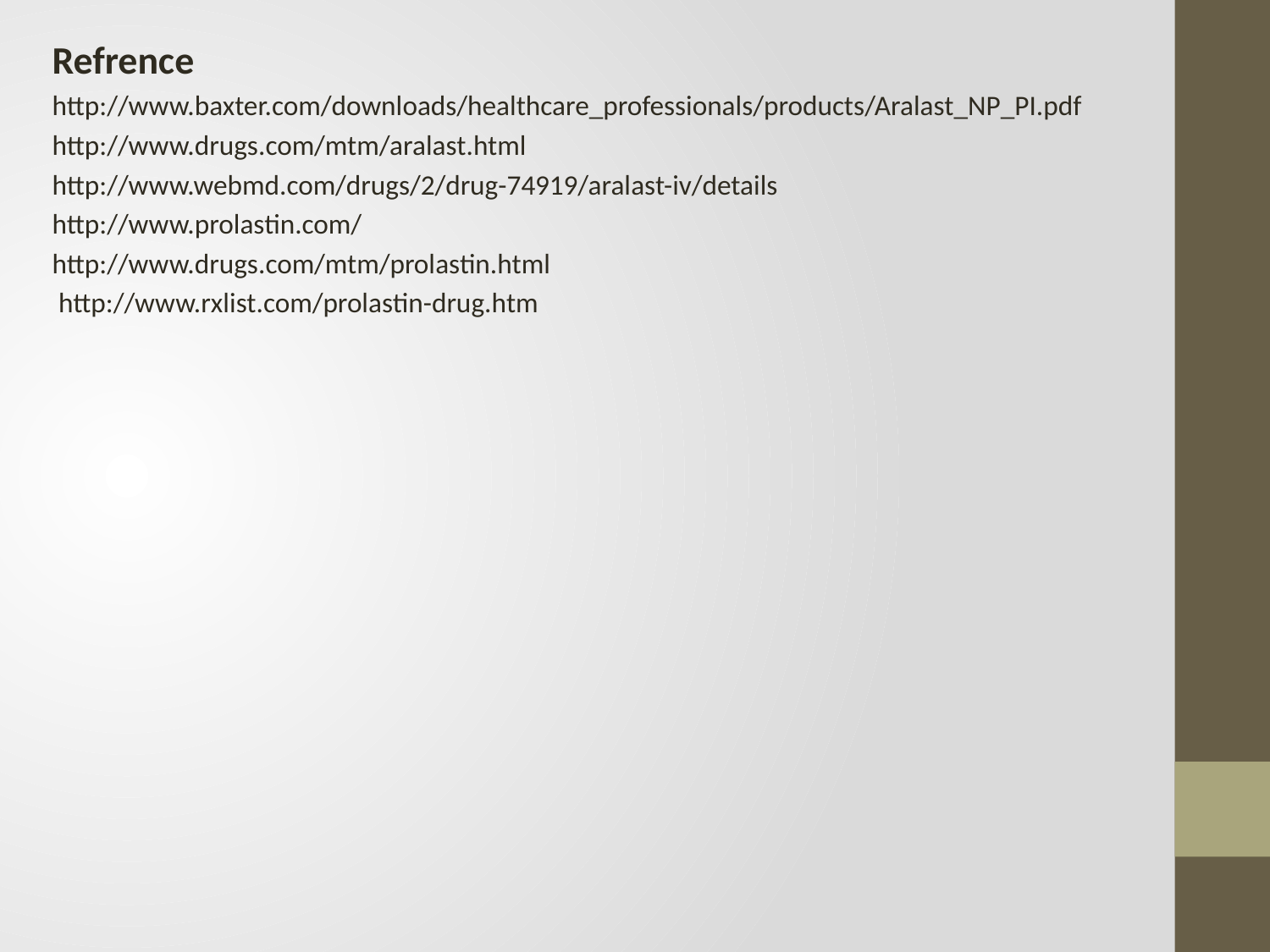

Refrence
http://www.baxter.com/downloads/healthcare_professionals/products/Aralast_NP_PI.pdf
http://www.drugs.com/mtm/aralast.html
http://www.webmd.com/drugs/2/drug-74919/aralast-iv/details
http://www.prolastin.com/
http://www.drugs.com/mtm/prolastin.html
 http://www.rxlist.com/prolastin-drug.htm